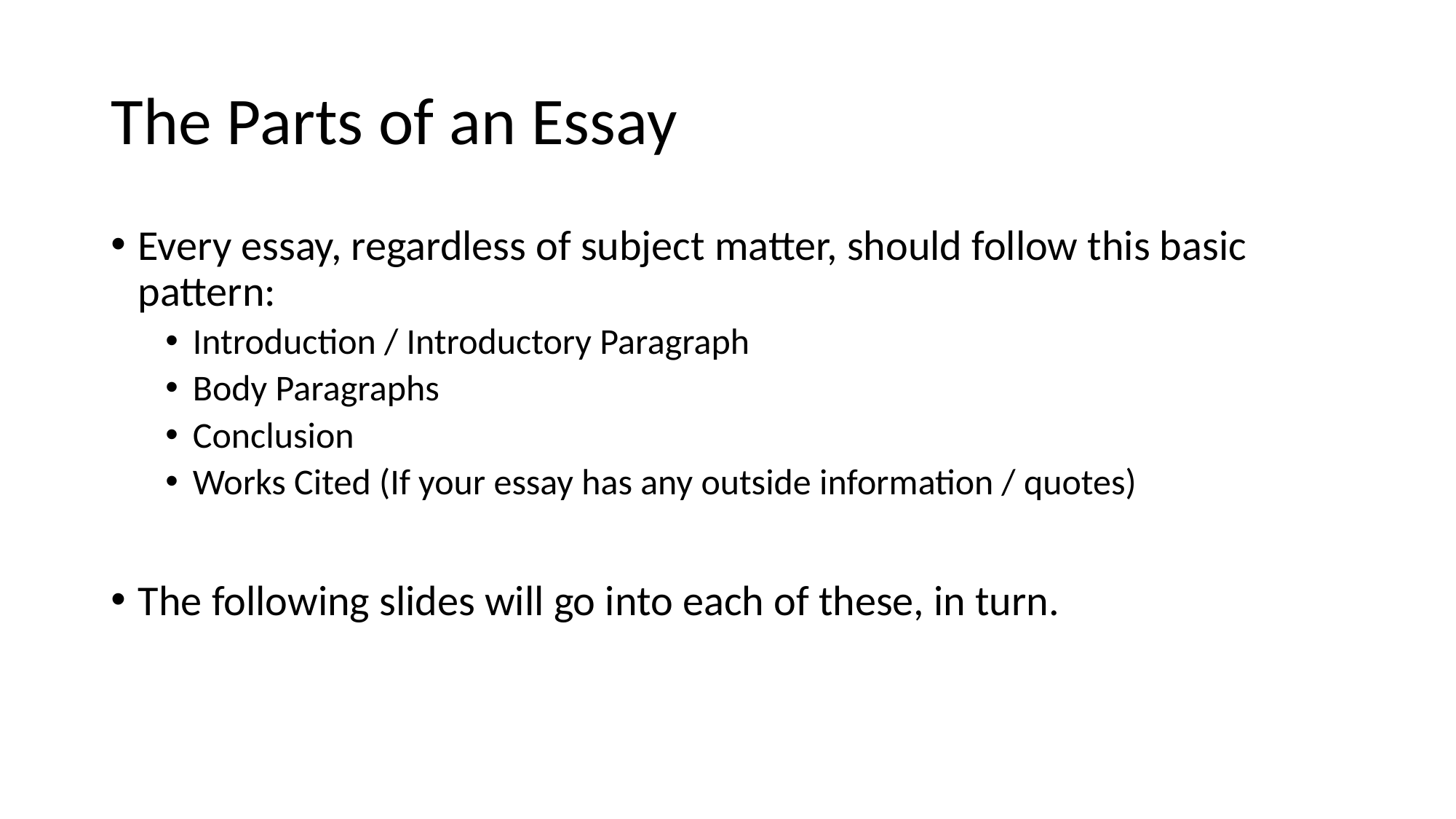

# The Parts of an Essay
Every essay, regardless of subject matter, should follow this basic pattern:
Introduction / Introductory Paragraph
Body Paragraphs
Conclusion
Works Cited (If your essay has any outside information / quotes)

The following slides will go into each of these, in turn.